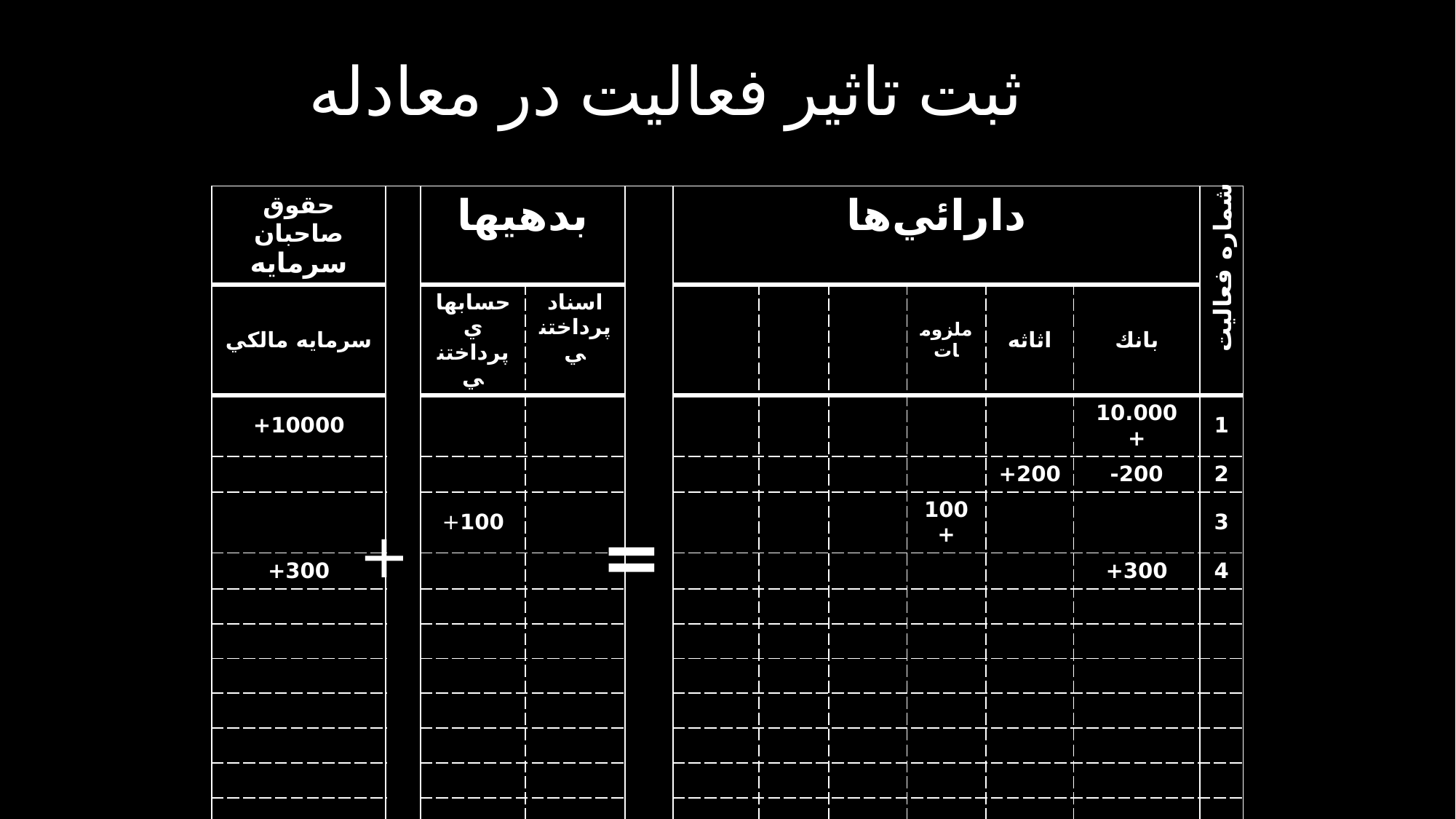

# ثبت تاثير فعاليت در معادله
| حقوق صاحبان سرمايه | + | بدهيها |  | = | دارائي‌ها |  |  |  |  |  |  |
| --- | --- | --- | --- | --- | --- | --- | --- | --- | --- | --- | --- |
| سرمايه مالكي |  | حسابهاي پرداختني | اسناد پرداختني |  |  |  |  | ملزومات | اثاثه | بانك |  |
| 10000+ |  |  |  |  |  |  |  |  |  | 10.000 + | 1 |
|  |  |  |  |  |  |  |  |  | 200+ | 200- | 2 |
|  |  | 100+ |  |  |  |  |  | 100+ |  |  | 3 |
| 300+ |  |  |  |  |  |  |  |  |  | 300+ | 4 |
|  |  |  |  |  |  |  |  |  |  |  |  |
|  |  |  |  |  |  |  |  |  |  |  |  |
|  |  |  |  |  |  |  |  |  |  |  |  |
|  |  |  |  |  |  |  |  |  |  |  |  |
|  |  |  |  |  |  |  |  |  |  |  |  |
|  |  |  |  |  |  |  |  |  |  |  |  |
|  |  |  |  |  |  |  |  |  |  |  |  |
|  |  |  |  |  |  |  |  |  |  |  |  |
شماره فعاليت